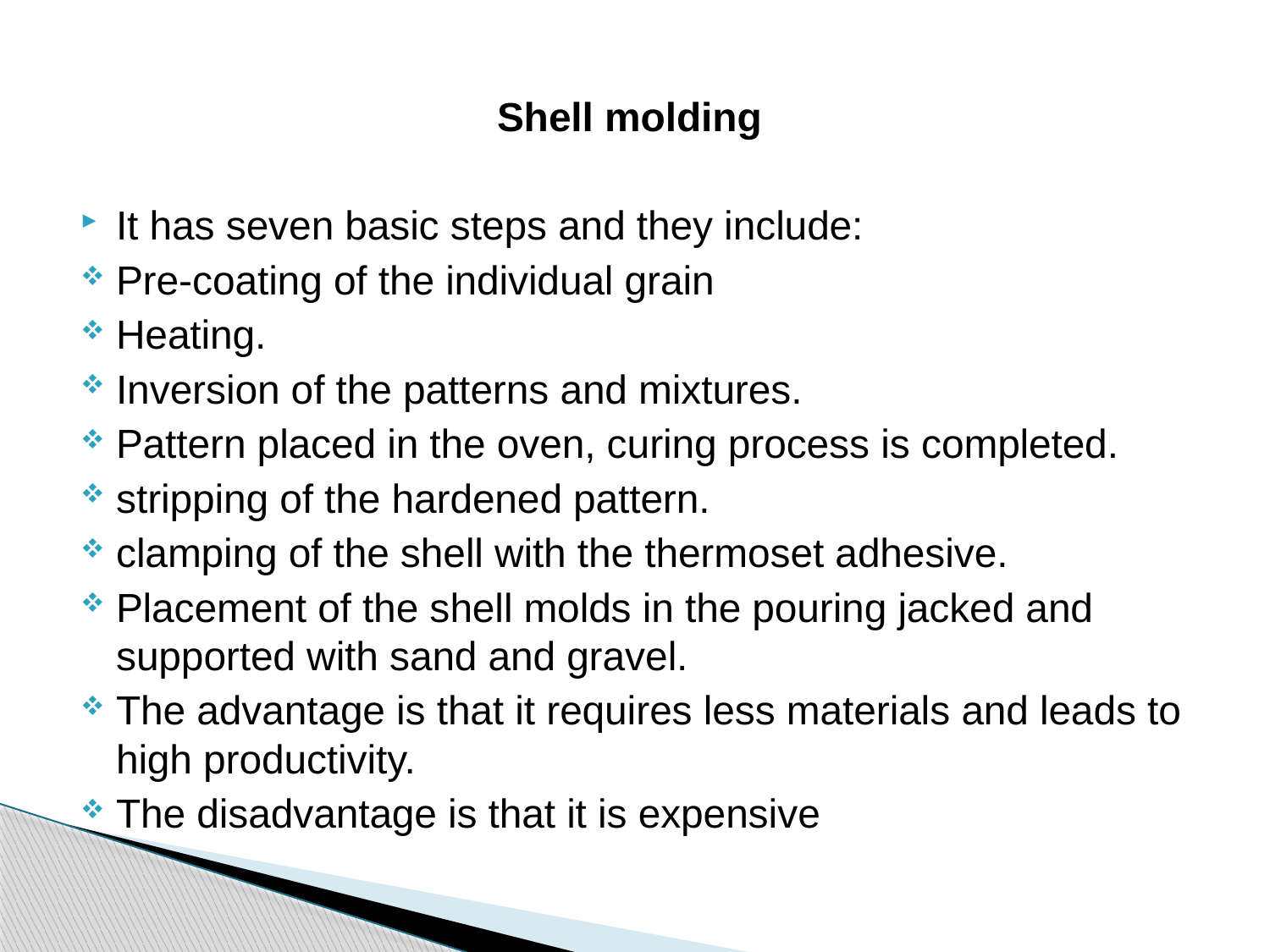

Shell molding

It has seven basic steps and they include:
Pre-coating of the individual grain
Heating.
Inversion of the patterns and mixtures.
Pattern placed in the oven, curing process is completed.
stripping of the hardened pattern.
clamping of the shell with the thermoset adhesive.
Placement of the shell molds in the pouring jacked and supported with sand and gravel.
The advantage is that it requires less materials and leads to high productivity.
The disadvantage is that it is expensive